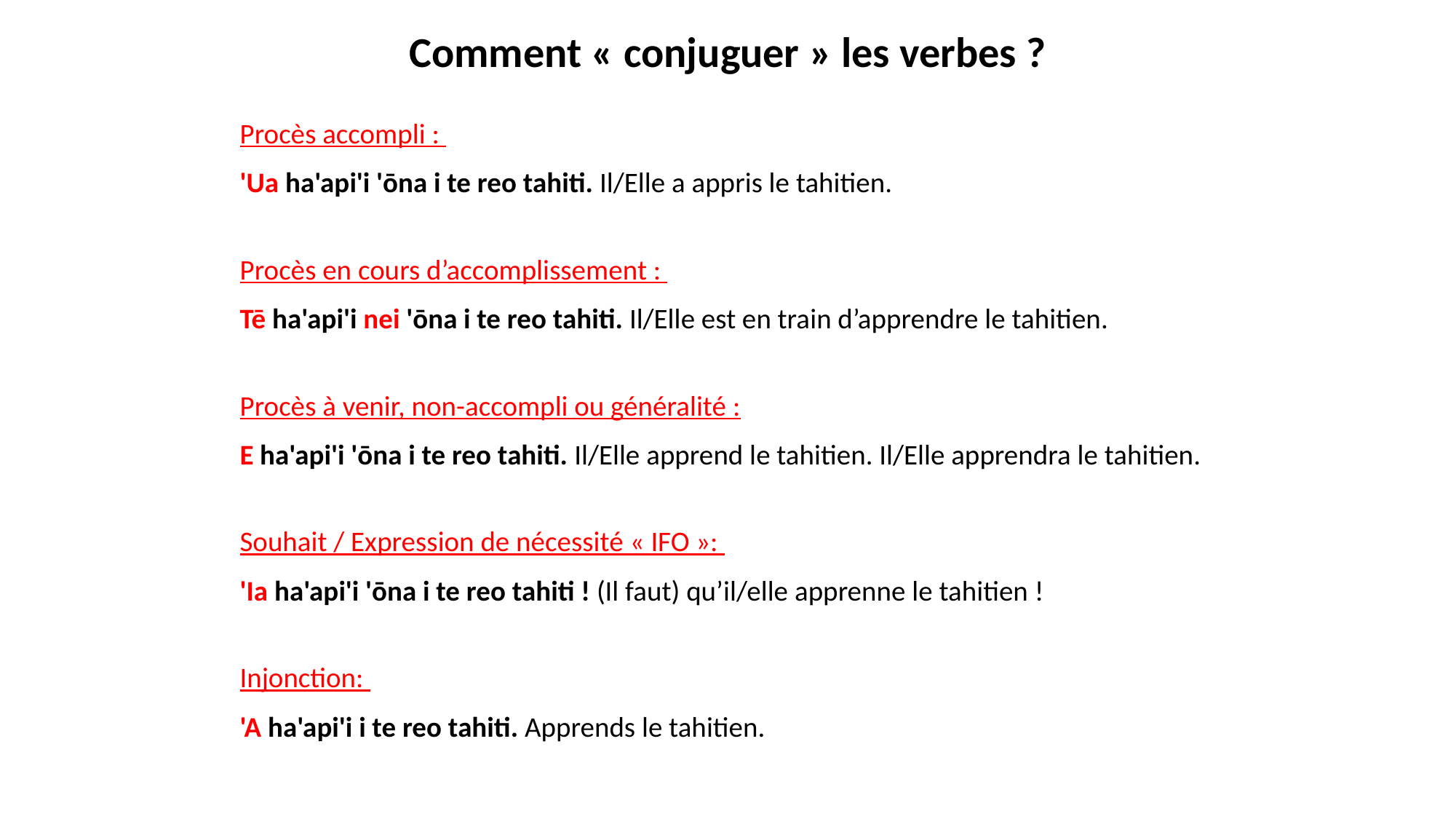

# Comment « conjuguer » les verbes ?
Procès accompli :
'Ua ha'api'i 'ōna i te reo tahiti. Il/Elle a appris le tahitien.
Procès en cours d’accomplissement :
Tē ha'api'i nei 'ōna i te reo tahiti. Il/Elle est en train d’apprendre le tahitien.
Procès à venir, non-accompli ou généralité :
E ha'api'i 'ōna i te reo tahiti. Il/Elle apprend le tahitien. Il/Elle apprendra le tahitien.
Souhait / Expression de nécessité « IFO »:
'Ia ha'api'i 'ōna i te reo tahiti ! (Il faut) qu’il/elle apprenne le tahitien !
Injonction:
'A ha'api'i i te reo tahiti. Apprends le tahitien.